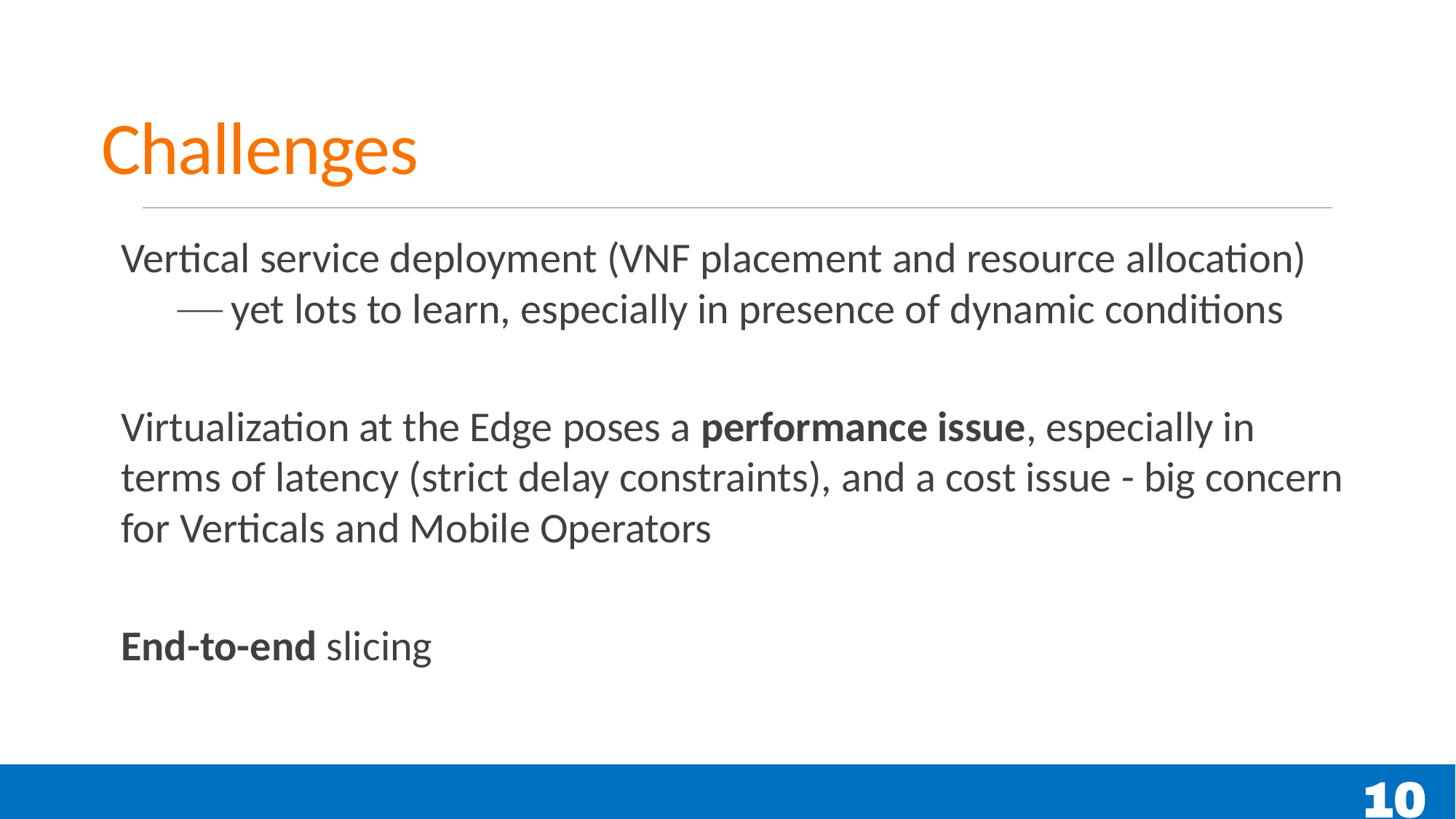

# Challenges
Vertical service deployment (VNF placement and resource allocation)
      ⎯ yet lots to learn, especially in presence of dynamic conditions
Virtualization at the Edge poses a performance issue, especially in terms of latency (strict delay constraints), and a cost issue - big concern for Verticals and Mobile Operators
End-to-end slicing

10